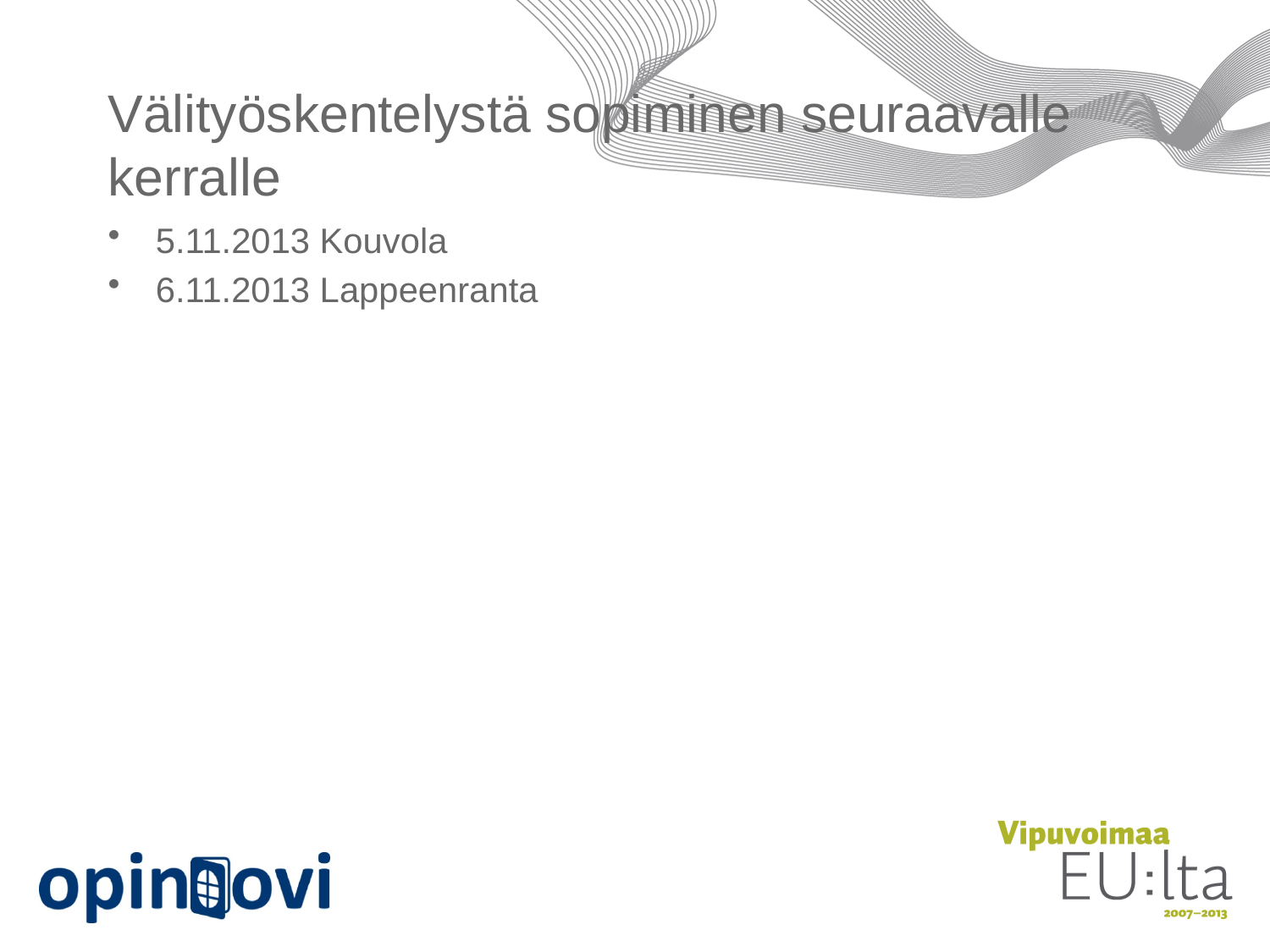

# Välityöskentelystä sopiminen seuraavalle kerralle
5.11.2013 Kouvola
6.11.2013 Lappeenranta